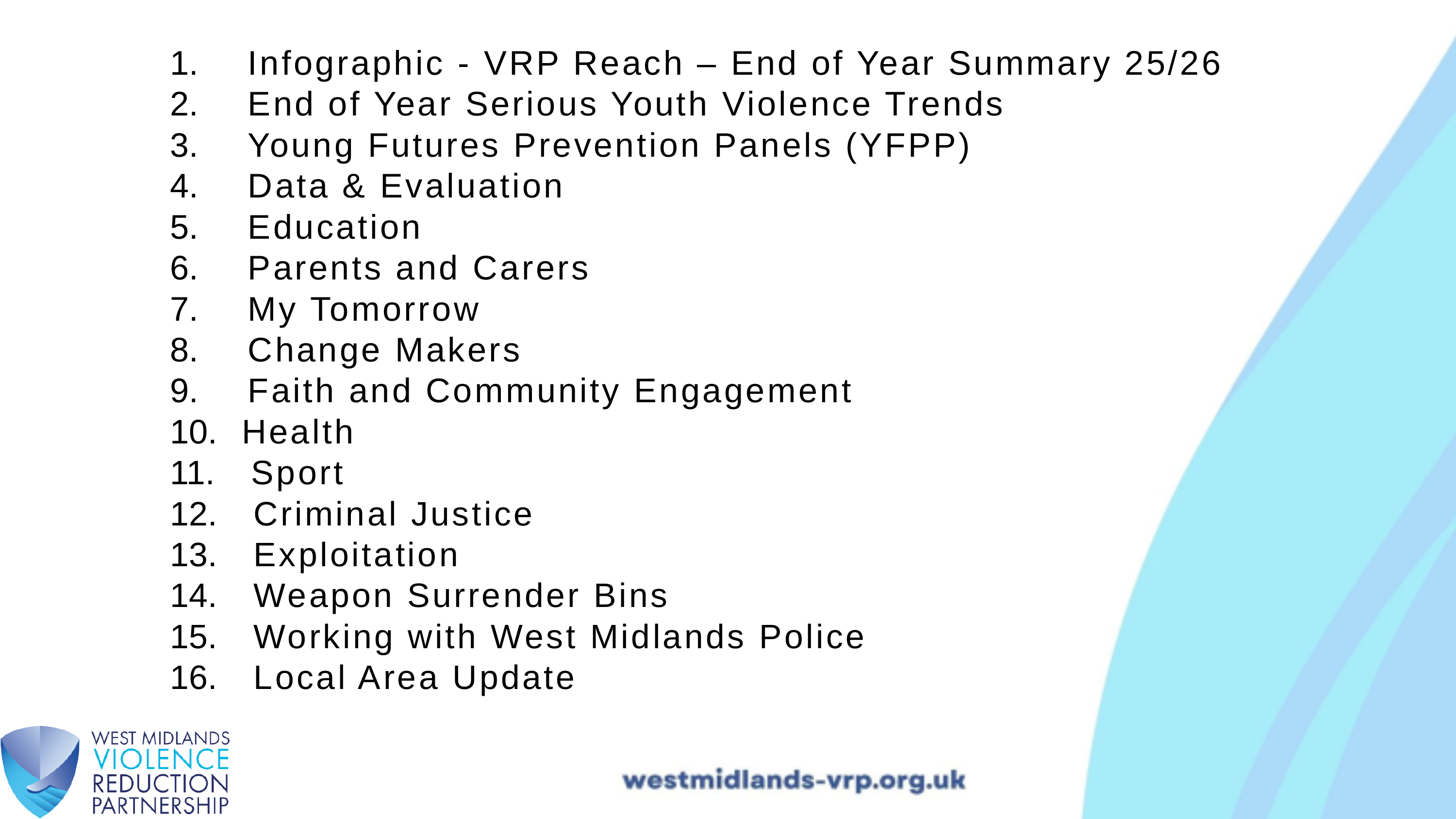

Infographic - VRP Reach – End of Year Summary 25/26
    End of Year Serious Youth Violence Trends
    Young Futures Prevention Panels (YFPP)
    Data & Evaluation
    Education
    Parents and Carers
    My Tomorrow
    Change Makers
    Faith and Community Engagement
  Health
   Sport
   Criminal Justice
   Exploitation
   Weapon Surrender Bins
   Working with West Midlands Police
   Local Area Update